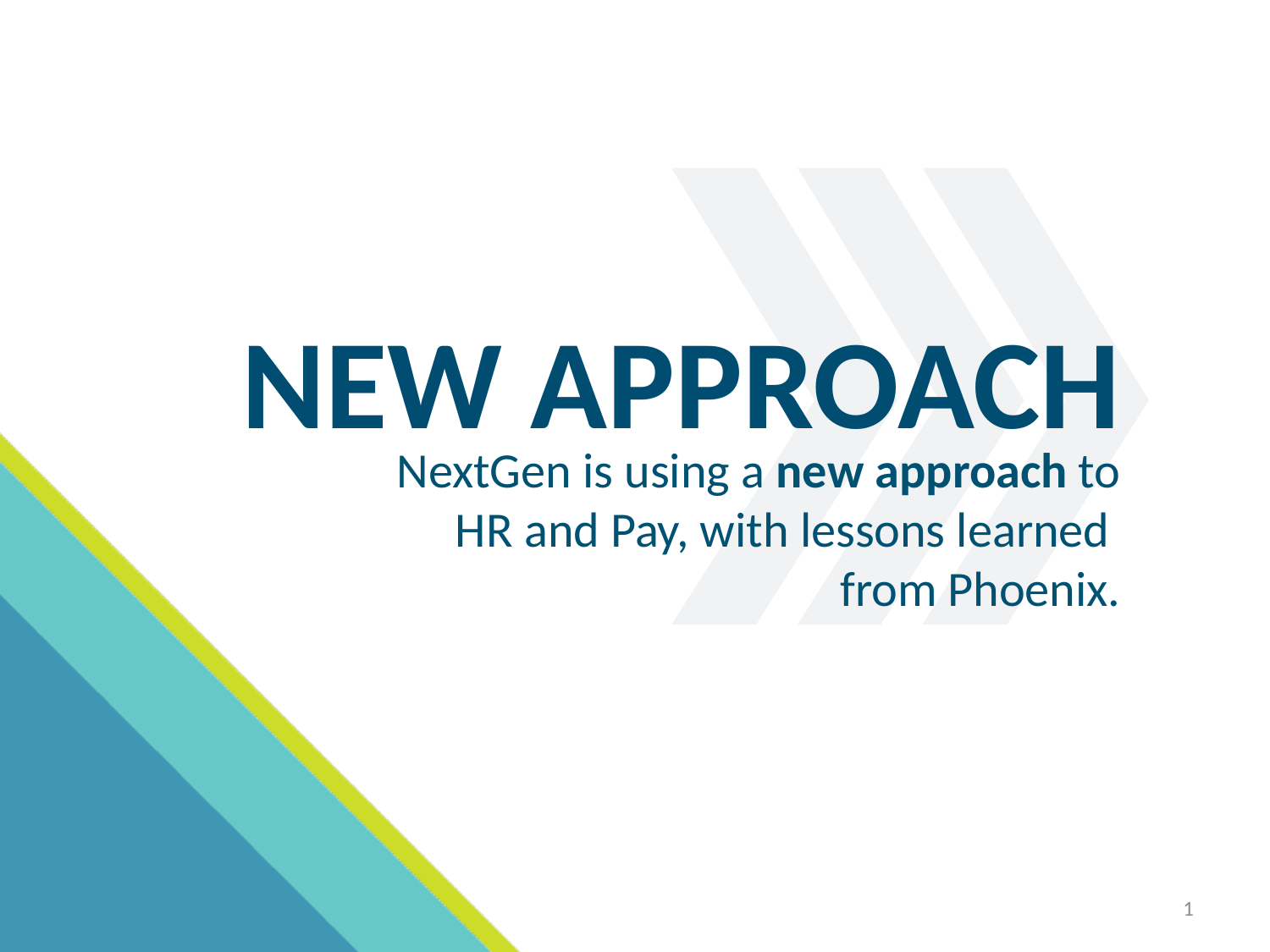

# NEW APPROACH
NextGen is using a new approach to HR and Pay, with lessons learned
from Phoenix.
1